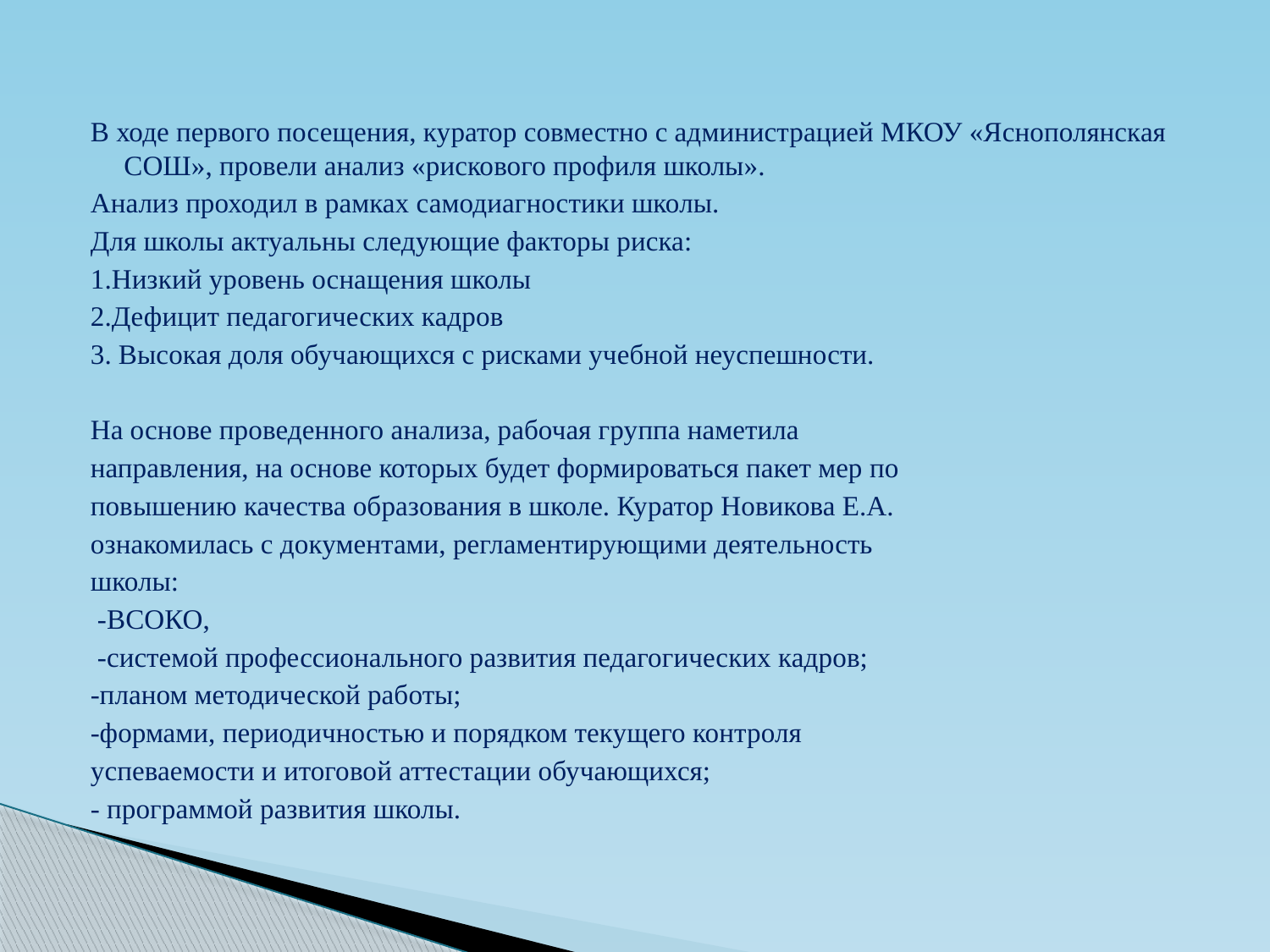

В ходе первого посещения, куратор совместно с администрацией МКОУ «Яснополянская СОШ», провели анализ «рискового профиля школы».
Анализ проходил в рамках самодиагностики школы.
Для школы актуальны следующие факторы риска:
1.Низкий уровень оснащения школы
2.Дефицит педагогических кадров
3. Высокая доля обучающихся с рисками учебной неуспешности.

На основе проведенного анализа, рабочая группа наметила
направления, на основе которых будет формироваться пакет мер по
повышению качества образования в школе. Куратор Новикова Е.А.
ознакомилась с документами, регламентирующими деятельность
школы:
 -ВСОКО,
 -системой профессионального развития педагогических кадров;
-планом методической работы;
-формами, периодичностью и порядком текущего контроля
успеваемости и итоговой аттестации обучающихся;
- программой развития школы.